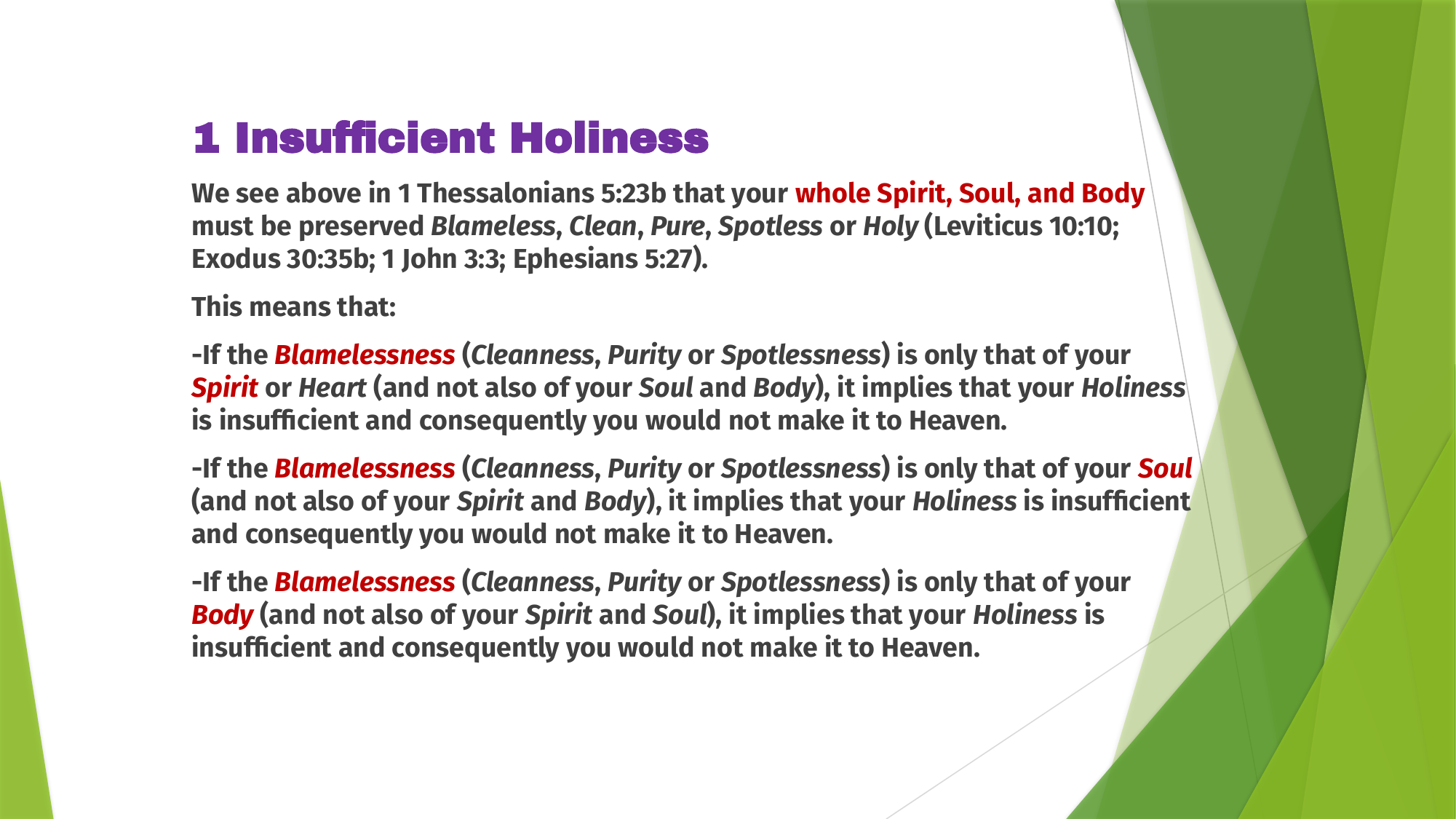

1 Insufficient Holiness
We see above in 1 Thessalonians 5:23b that your whole Spirit, Soul, and Body must be preserved Blameless, Clean, Pure, Spotless or Holy (Leviticus 10:10; Exodus 30:35b; 1 John 3:3; Ephesians 5:27).
This means that:
-If the Blamelessness (Cleanness, Purity or Spotlessness) is only that of your Spirit or Heart (and not also of your Soul and Body), it implies that your Holiness is insufficient and consequently you would not make it to Heaven.
-If the Blamelessness (Cleanness, Purity or Spotlessness) is only that of your Soul (and not also of your Spirit and Body), it implies that your Holiness is insufficient and consequently you would not make it to Heaven.
-If the Blamelessness (Cleanness, Purity or Spotlessness) is only that of your Body (and not also of your Spirit and Soul), it implies that your Holiness is insufficient and consequently you would not make it to Heaven.